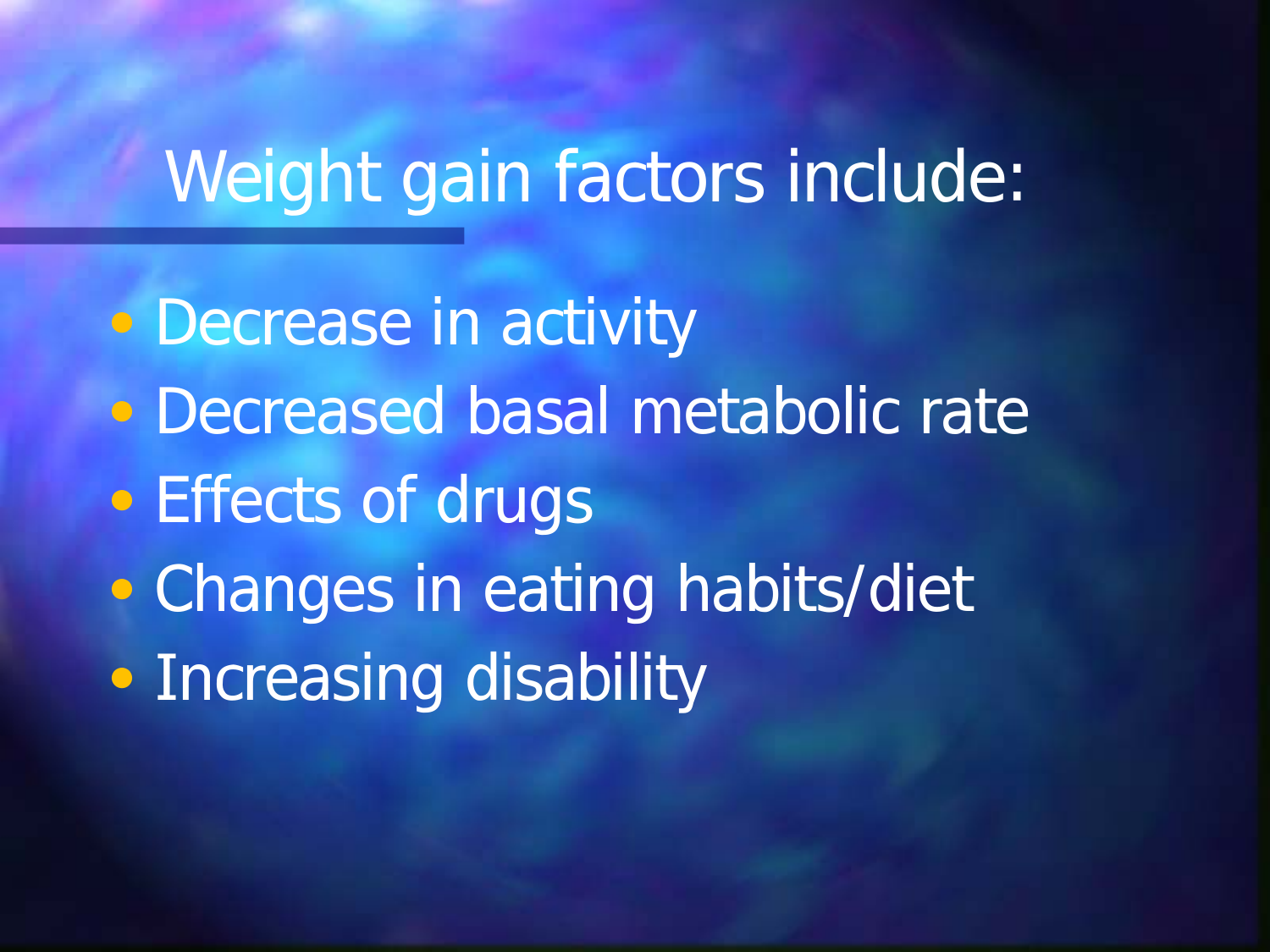

# Weight gain factors include:
Decrease in activity
Decreased basal metabolic rate
Effects of drugs
Changes in eating habits/diet
Increasing disability